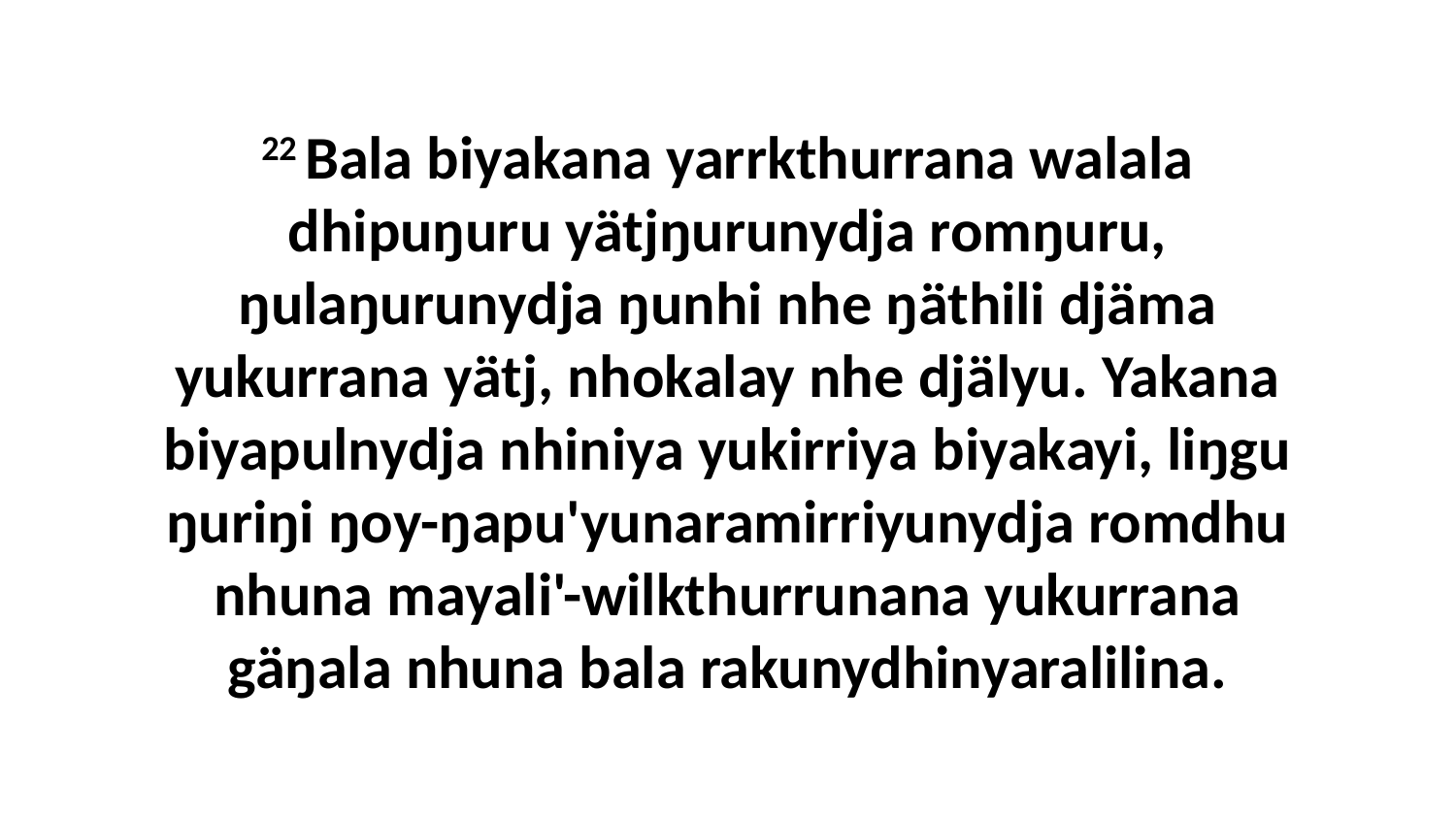

22 Bala biyakana yarrkthurrana walala dhipuŋuru yätjŋurunydja romŋuru, ŋulaŋurunydja ŋunhi nhe ŋäthili djäma yukurrana yätj, nhokalay nhe djälyu. Yakana biyapulnydja nhiniya yukirriya biyakayi, liŋgu ŋuriŋi ŋoy-ŋapu'yunaramirriyunydja romdhu nhuna mayali'-wilkthurrunana yukurrana gäŋala nhuna bala rakunydhinyaralilina.